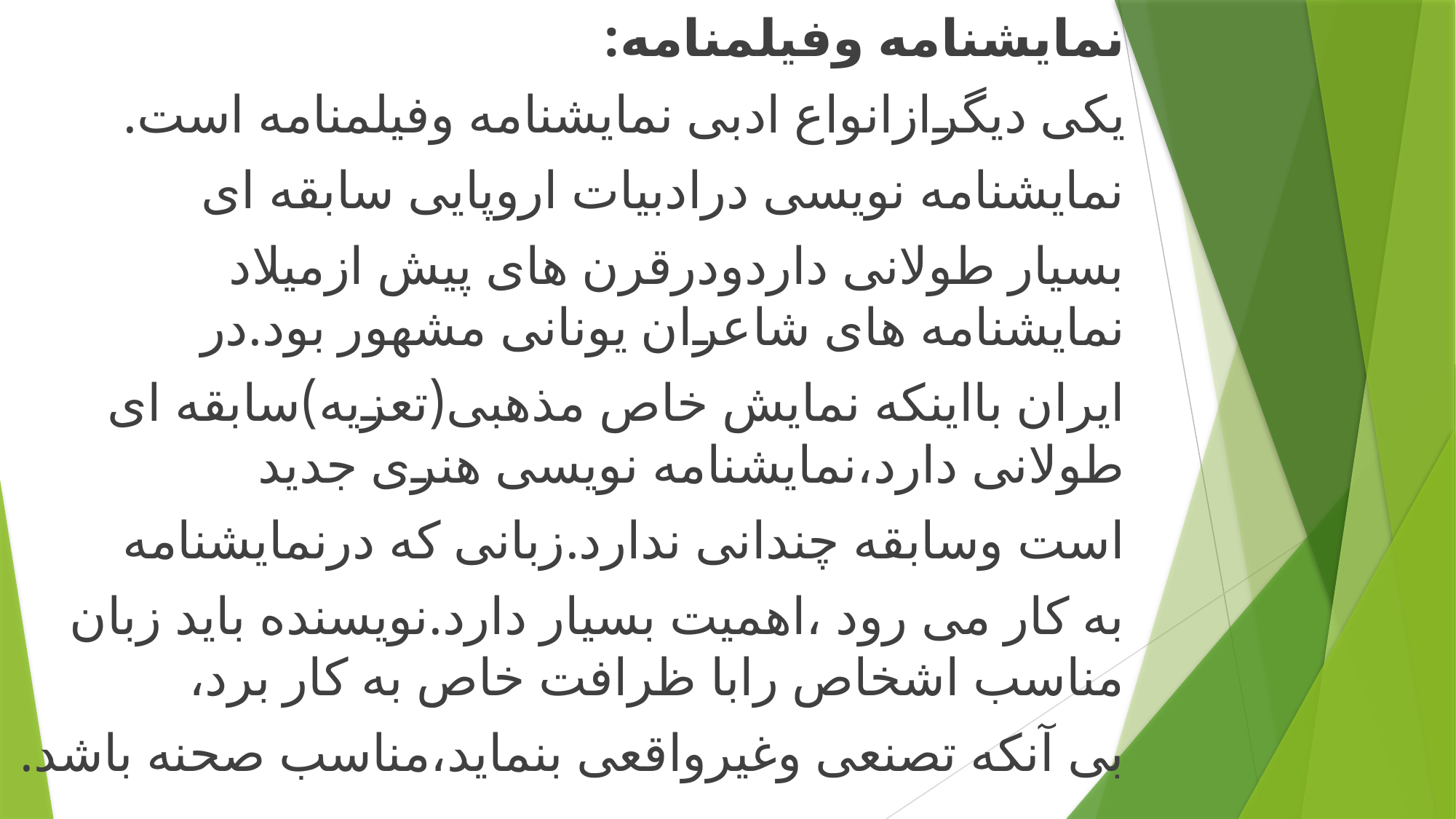

نمایشنامه وفیلمنامه:
یکی دیگرازانواع ادبی نمایشنامه وفیلمنامه است.
نمایشنامه نویسی درادبیات اروپایی سابقه ای
بسیار طولانی داردودرقرن های پیش ازمیلاد نمایشنامه های شاعران یونانی مشهور بود.در
ایران بااینکه نمایش خاص مذهبی(تعزیه)سابقه ای طولانی دارد،نمایشنامه نویسی هنری جدید
است وسابقه چندانی ندارد.زبانی که درنمایشنامه
به کار می رود ،اهمیت بسیار دارد.نویسنده باید زبان مناسب اشخاص رابا ظرافت خاص به کار برد،
بی آنکه تصنعی وغیرواقعی بنماید،مناسب صحنه باشد.

#